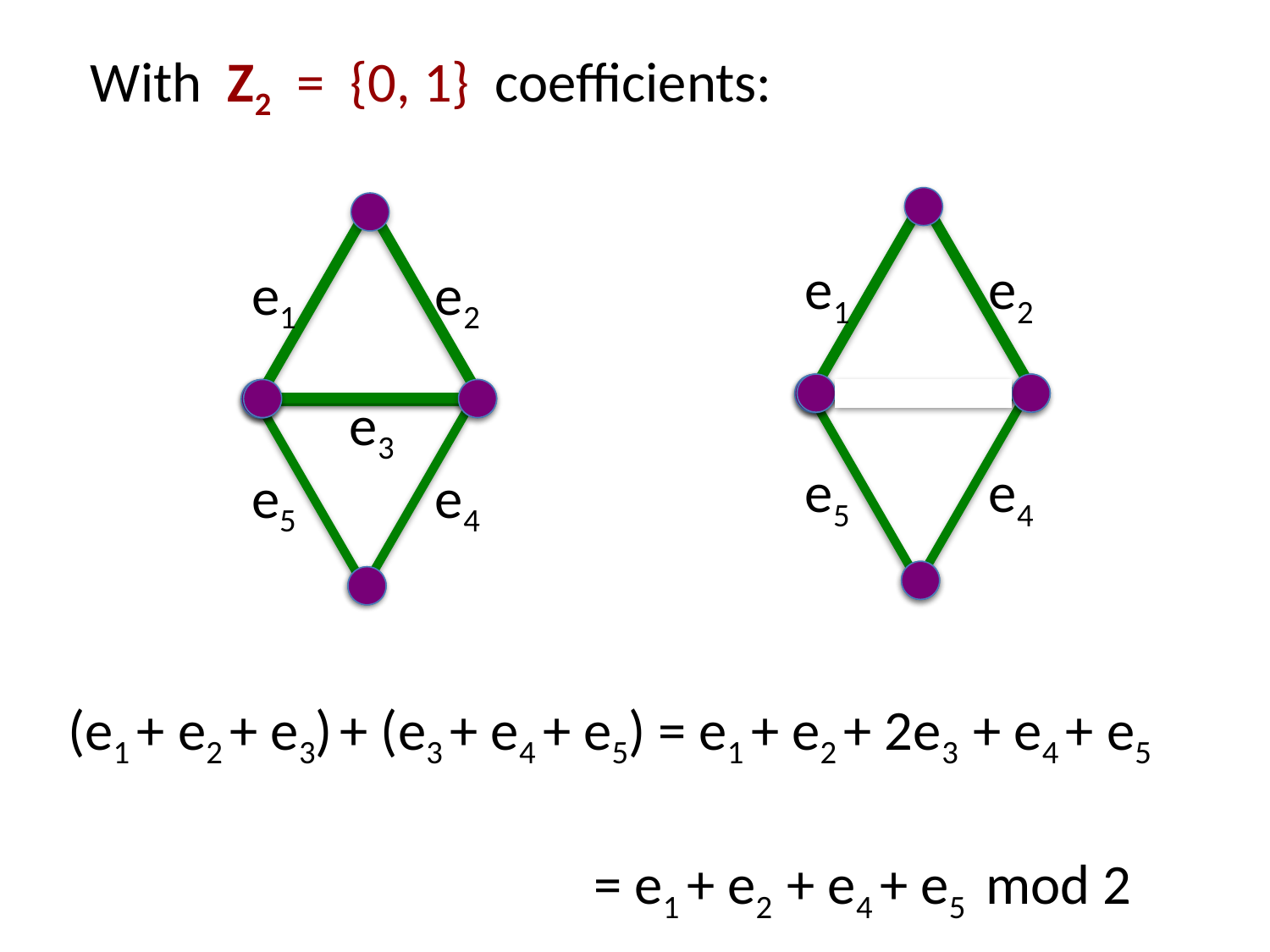

With  Z2  =  {0, 1}  coefficients:

e1
e2

e5
e4

e1
e2

e3

e5
e4

(e1 + e2 + e3) + (e3 + e4 + e5) = e1 + e2 + 2e3  + e4 + e5

                                                                       = e1 + e2  + e4 + e5  mod 2